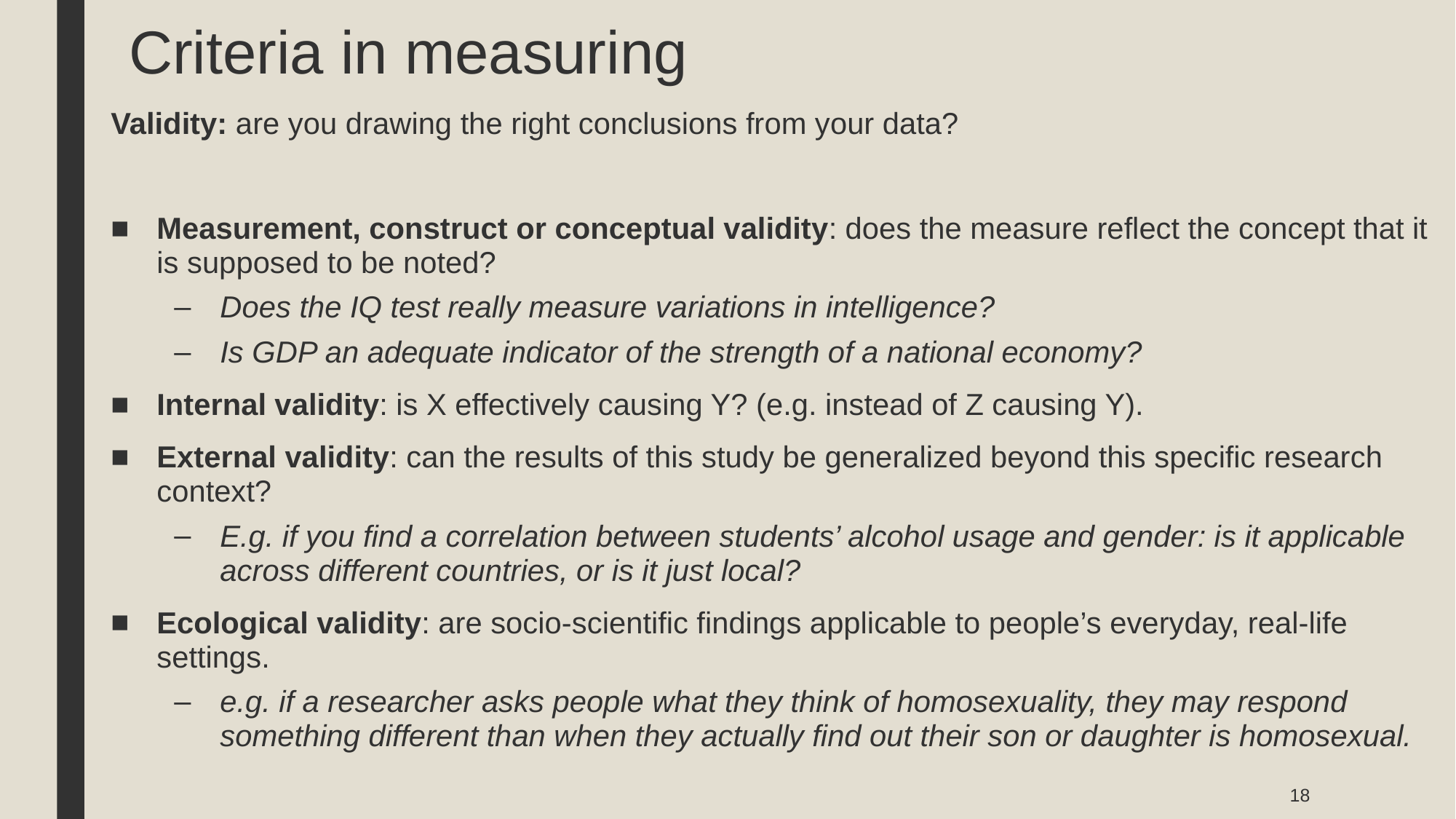

# Criteria in measuring
Validity: are you drawing the right conclusions from your data?

Measurement, construct or conceptual validity: does the measure reflect the concept that it is supposed to be noted?
Does the IQ test really measure variations in intelligence?
Is GDP an adequate indicator of the strength of a national economy?
Internal validity: is X effectively causing Y? (e.g. instead of Z causing Y).
External validity: can the results of this study be generalized beyond this specific research context?
E.g. if you find a correlation between students’ alcohol usage and gender: is it applicable across different countries, or is it just local?
Ecological validity: are socio-scientific findings applicable to people’s everyday, real-life settings.
e.g. if a researcher asks people what they think of homosexuality, they may respond something different than when they actually find out their son or daughter is homosexual.
18